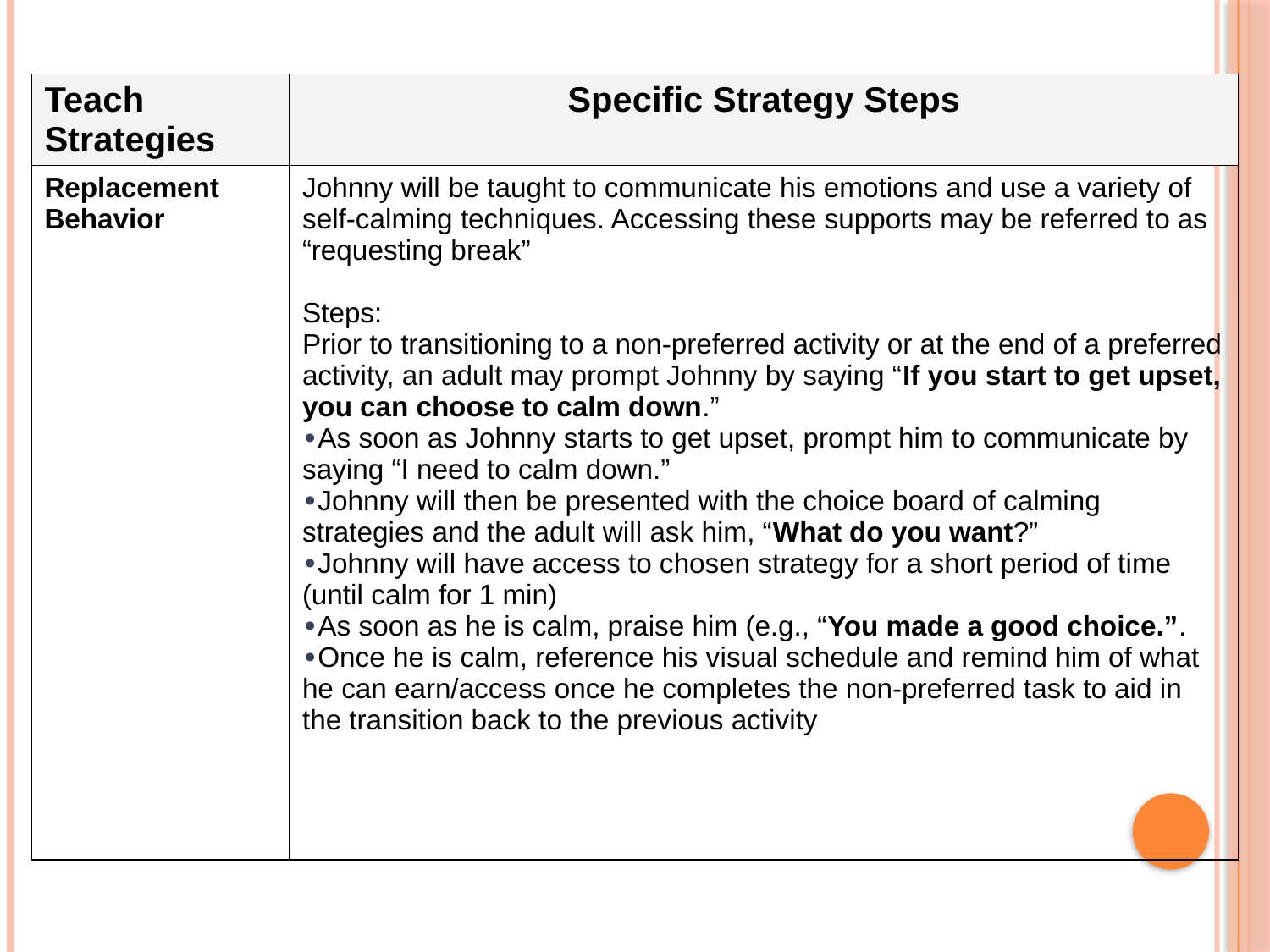

| Teach Strategies | Specific Strategy Steps |
| --- | --- |
| Replacement Behavior | Johnny will be taught to communicate his emotions and use a variety of self-calming techniques. Accessing these supports may be referred to as “requesting break” Steps: Prior to transitioning to a non-preferred activity or at the end of a preferred activity, an adult may prompt Johnny by saying “If you start to get upset, you can choose to calm down.” As soon as Johnny starts to get upset, prompt him to communicate by saying “I need to calm down.” Johnny will then be presented with the choice board of calming strategies and the adult will ask him, “What do you want?” Johnny will have access to chosen strategy for a short period of time (until calm for 1 min) As soon as he is calm, praise him (e.g., “You made a good choice.”. Once he is calm, reference his visual schedule and remind him of what he can earn/access once he completes the non-preferred task to aid in the transition back to the previous activity |